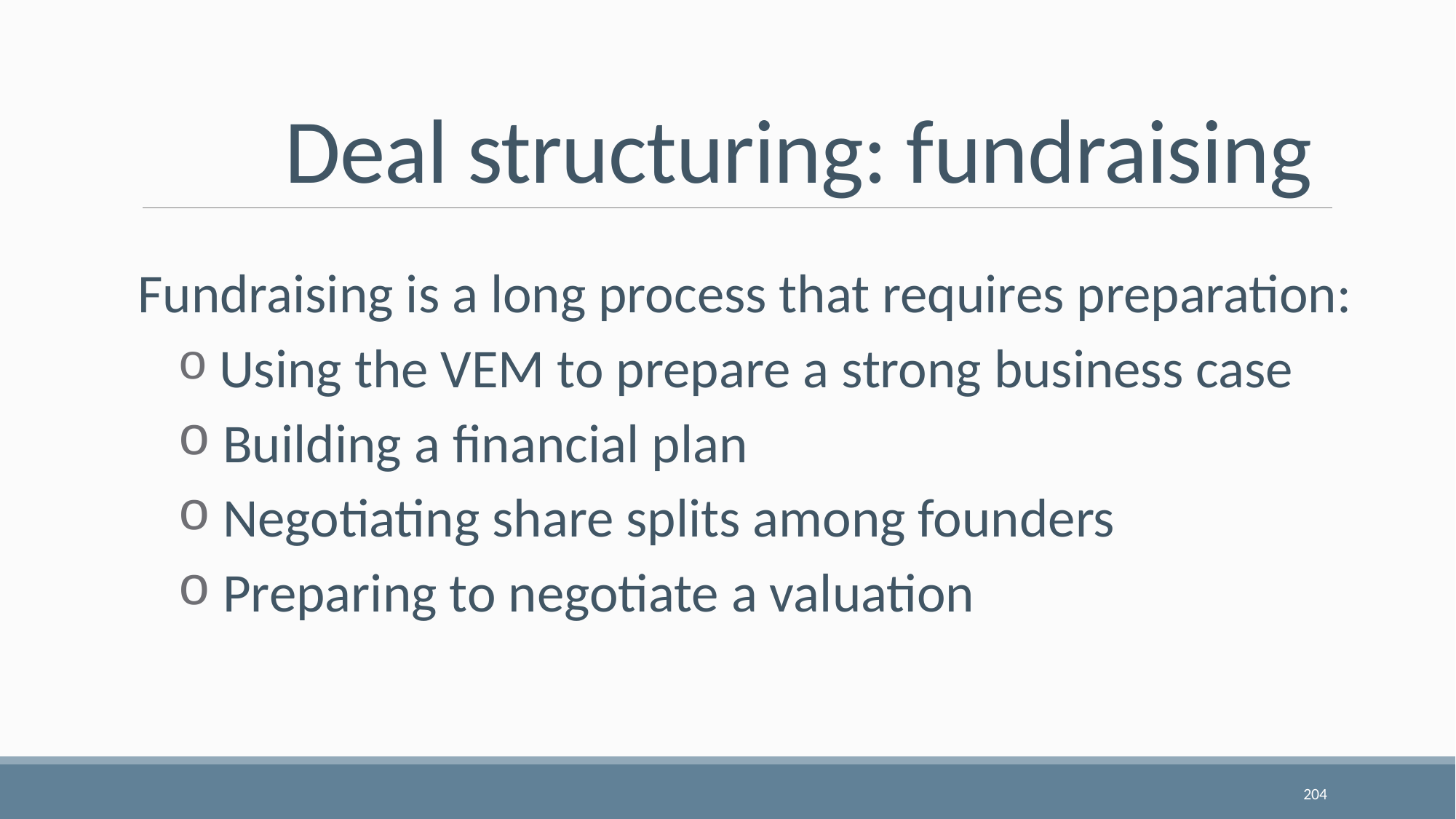

# Deal structuring: fundraising
Fundraising is a long process that requires preparation:
 Using the VEM to prepare a strong business case
 Building a financial plan
 Negotiating share splits among founders
 Preparing to negotiate a valuation
204